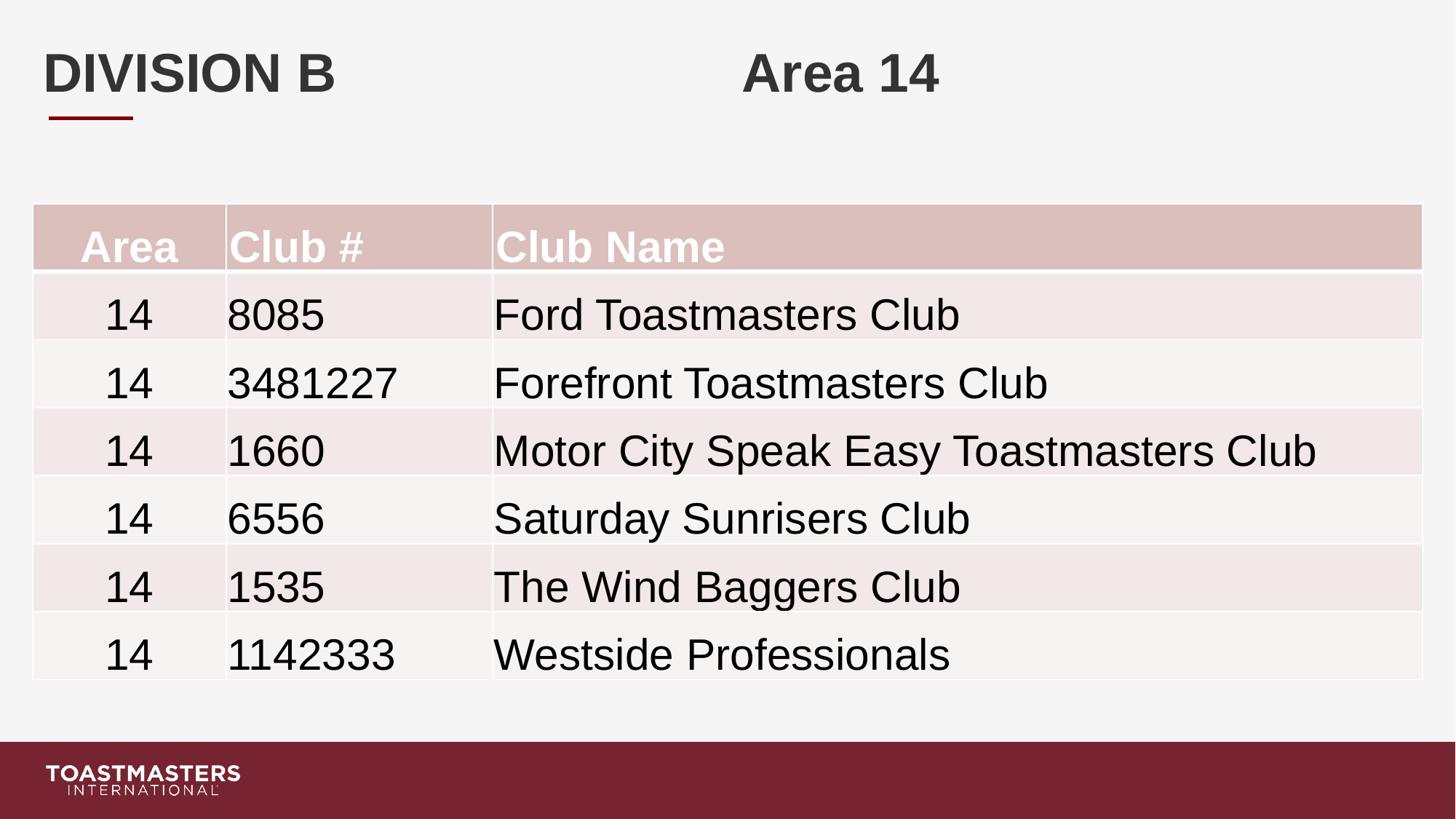

# DIVISION B                           Area 14
| Area | Club # | Club Name |
| --- | --- | --- |
| 14 | 8085 | Ford Toastmasters Club |
| 14 | 3481227 | Forefront Toastmasters Club |
| 14 | 1660 | Motor City Speak Easy Toastmasters Club |
| 14 | 6556 | Saturday Sunrisers Club |
| 14 | 1535 | The Wind Baggers Club |
| 14 | 1142333 | Westside Professionals |